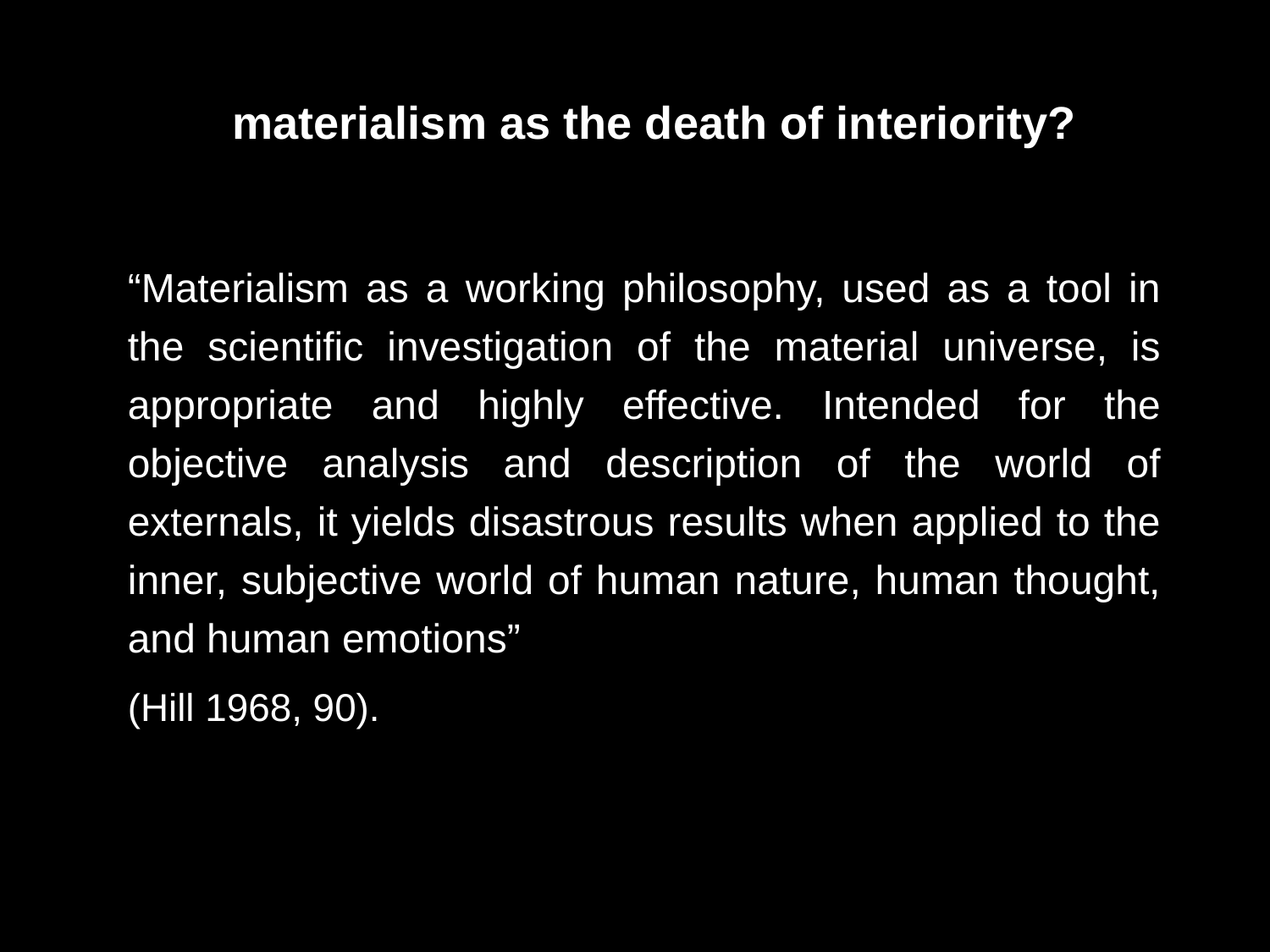

# materialism as the death of interiority?
“Materialism as a working philosophy, used as a tool in the scientific investigation of the material universe, is appropriate and highly effective. Intended for the objective analysis and description of the world of externals, it yields disastrous results when applied to the inner, subjective world of human nature, human thought, and human emotions”
(Hill 1968, 90).